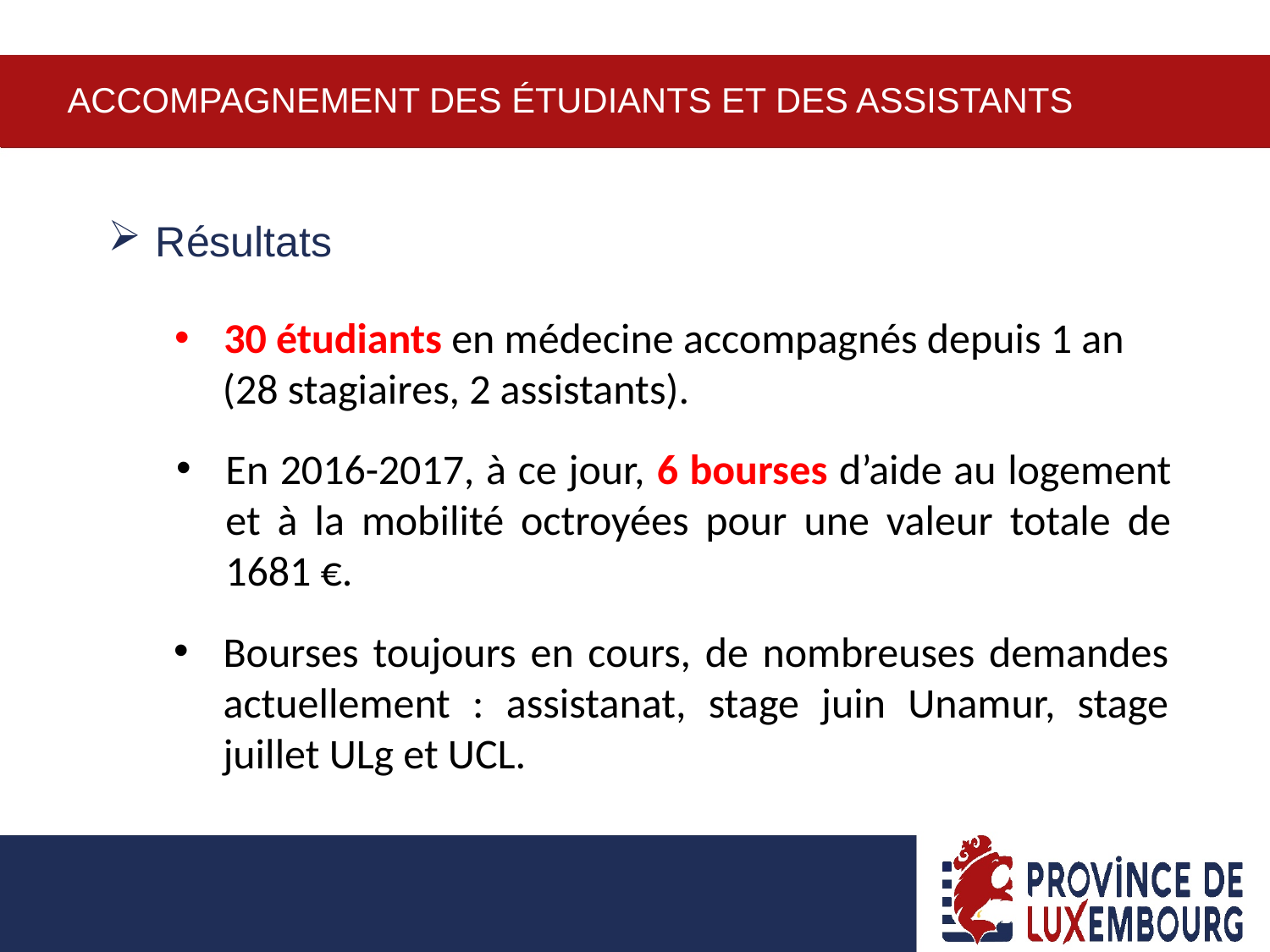

Accompagnement des étudiants et des assistants
Résultats
30 étudiants en médecine accompagnés depuis 1 an
     (28 stagiaires, 2 assistants).
En 2016-2017, à ce jour, 6 bourses d’aide au logement et à la mobilité octroyées pour une valeur totale de 1681 €.
Bourses toujours en cours, de nombreuses demandes actuellement : assistanat, stage juin Unamur, stage juillet ULg et UCL.